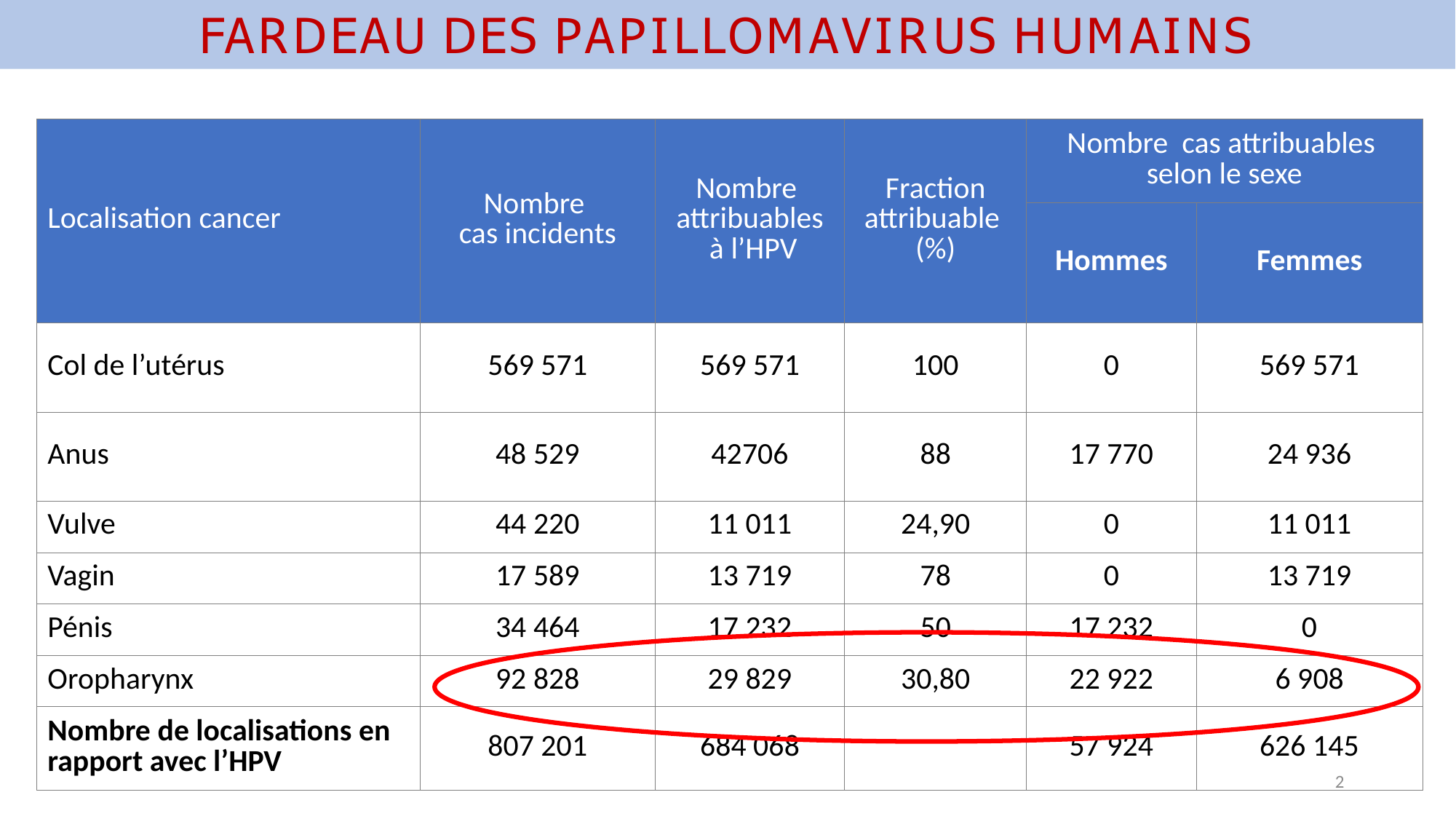

FARDEAU DES PAPILLOMAVIRUS HUMAINS
| Localisation cancer | Nombre cas incidents | Nombre attribuables à l’HPV | Fraction attribuable (%) | Nombre cas attribuables selon le sexe |  |
| --- | --- | --- | --- | --- | --- |
|  |  |  |  | Hommes | Femmes |
| Col de l’utérus | 569 571 | 569 571 | 100 | 0 | 569 571 |
| Anus | 48 529 | 706 | 88 | 17 770 | 24 936 |
| Vulve | 44 220 | 11 011 | 24,90 | 0 | 11 011 |
| Vagin | 17 589 | 13 719 | 78 | 0 | 13 719 |
| Pénis | 34 464 | 17 232 | 50 | 17 232 | 0 |
| Oropharynx | 92 828 | 29 829 | 30,80 | 22 922 | 6 908 |
| Nombre de localisations en rapport avec l’HPV | 807 201 | 684 068 |  | 57 924 | 626 145 |

2